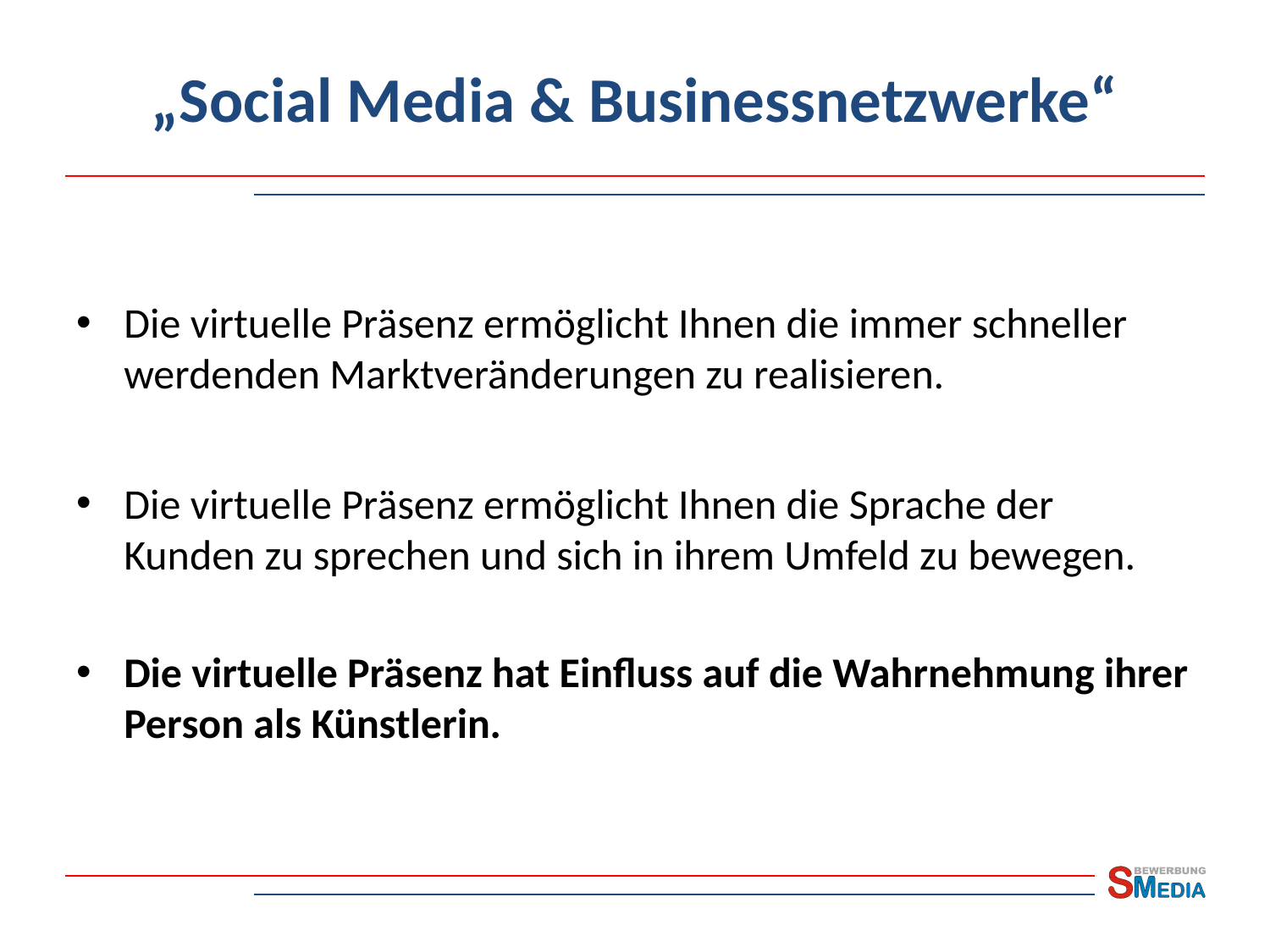

# „Social Media & Businessnetzwerke“

Die virtuelle Präsenz ermöglicht Ihnen die immer schneller werdenden Marktveränderungen zu realisieren.

Die virtuelle Präsenz ermöglicht Ihnen die Sprache der Kunden zu sprechen und sich in ihrem Umfeld zu bewegen.
Die virtuelle Präsenz hat Einfluss auf die Wahrnehmung ihrer Person als Künstlerin.